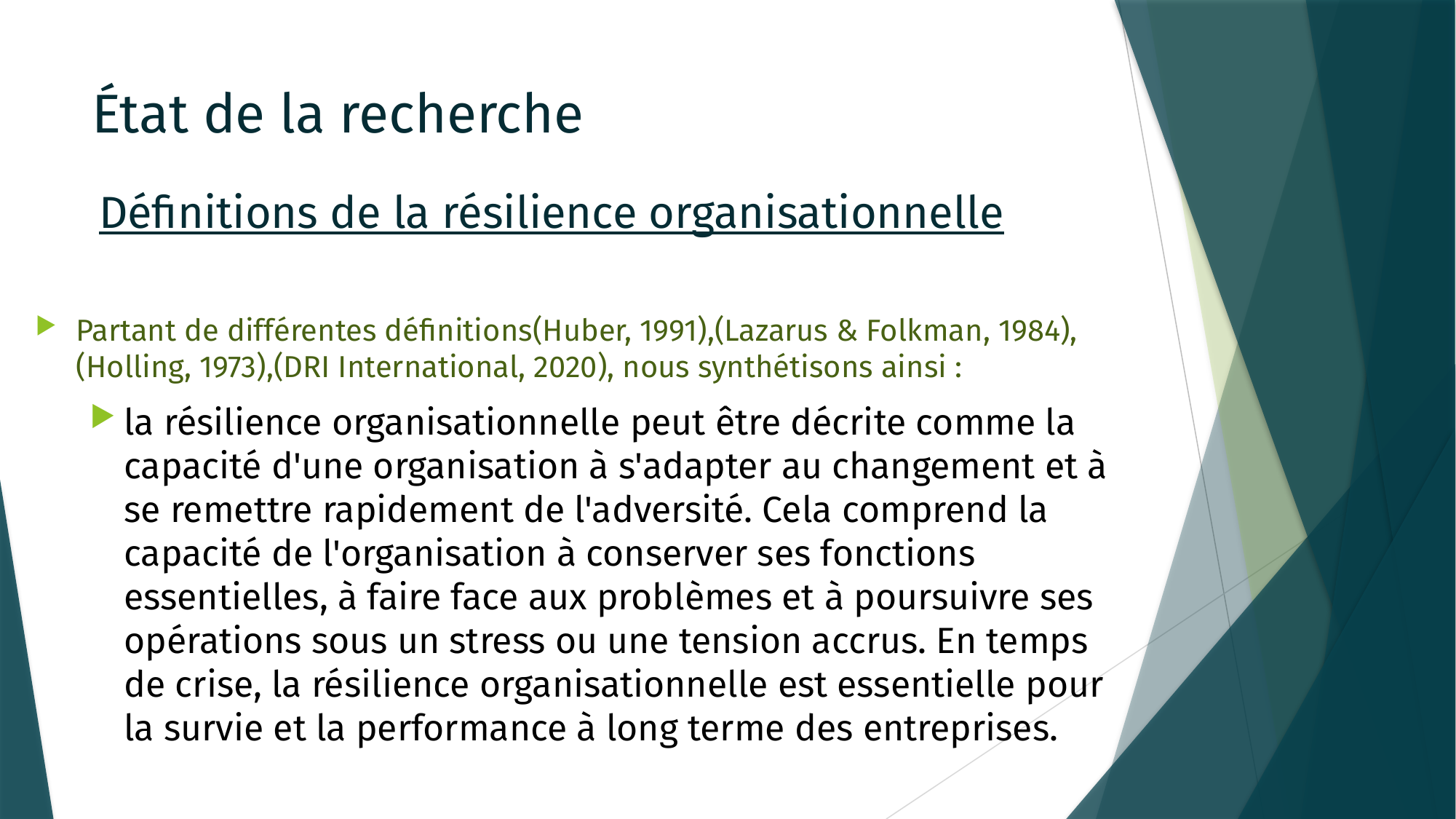

État de la recherche
# Définitions de la résilience organisationnelle
Partant de différentes définitions(Huber, 1991),(Lazarus & Folkman, 1984),(Holling, 1973),(DRI International, 2020), nous synthétisons ainsi :
la résilience organisationnelle peut être décrite comme la capacité d'une organisation à s'adapter au changement et à se remettre rapidement de l'adversité. Cela comprend la capacité de l'organisation à conserver ses fonctions essentielles, à faire face aux problèmes et à poursuivre ses opérations sous un stress ou une tension accrus. En temps de crise, la résilience organisationnelle est essentielle pour la survie et la performance à long terme des entreprises.